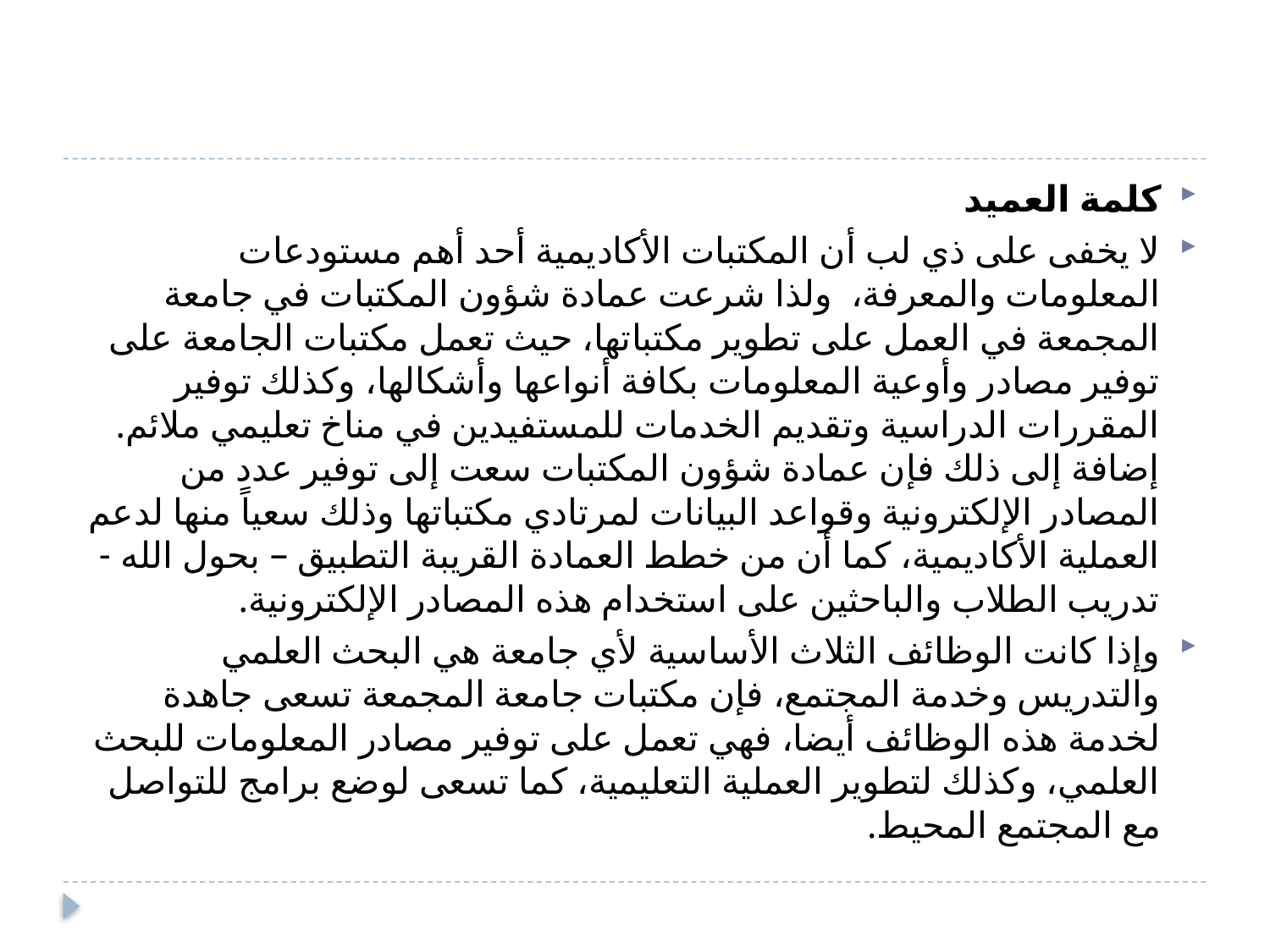

#
كلمة العميد
لا يخفى على ذي لب أن المكتبات الأكاديمية أحد أهم مستودعات المعلومات والمعرفة،  ولذا شرعت عمادة شؤون المكتبات في جامعة المجمعة في العمل على تطوير مكتباتها، حيث تعمل مكتبات الجامعة على توفير مصادر وأوعية المعلومات بكافة أنواعها وأشكالها، وكذلك توفير المقررات الدراسية وتقديم الخدمات للمستفيدين في مناخ تعليمي ملائم. إضافة إلى ذلك فإن عمادة شؤون المكتبات سعت إلى توفير عدد من المصادر الإلكترونية وقواعد البيانات لمرتادي مكتباتها وذلك سعياً منها لدعم العملية الأكاديمية، كما أن من خطط العمادة القريبة التطبيق – بحول الله - تدريب الطلاب والباحثين على استخدام هذه المصادر الإلكترونية.
وإذا كانت الوظائف الثلاث الأساسية لأي جامعة هي البحث العلمي والتدريس وخدمة المجتمع، فإن مكتبات جامعة المجمعة تسعى جاهدة لخدمة هذه الوظائف أيضا، فهي تعمل على توفير مصادر المعلومات للبحث العلمي، وكذلك لتطوير العملية التعليمية، كما تسعى لوضع برامج للتواصل مع المجتمع المحيط.